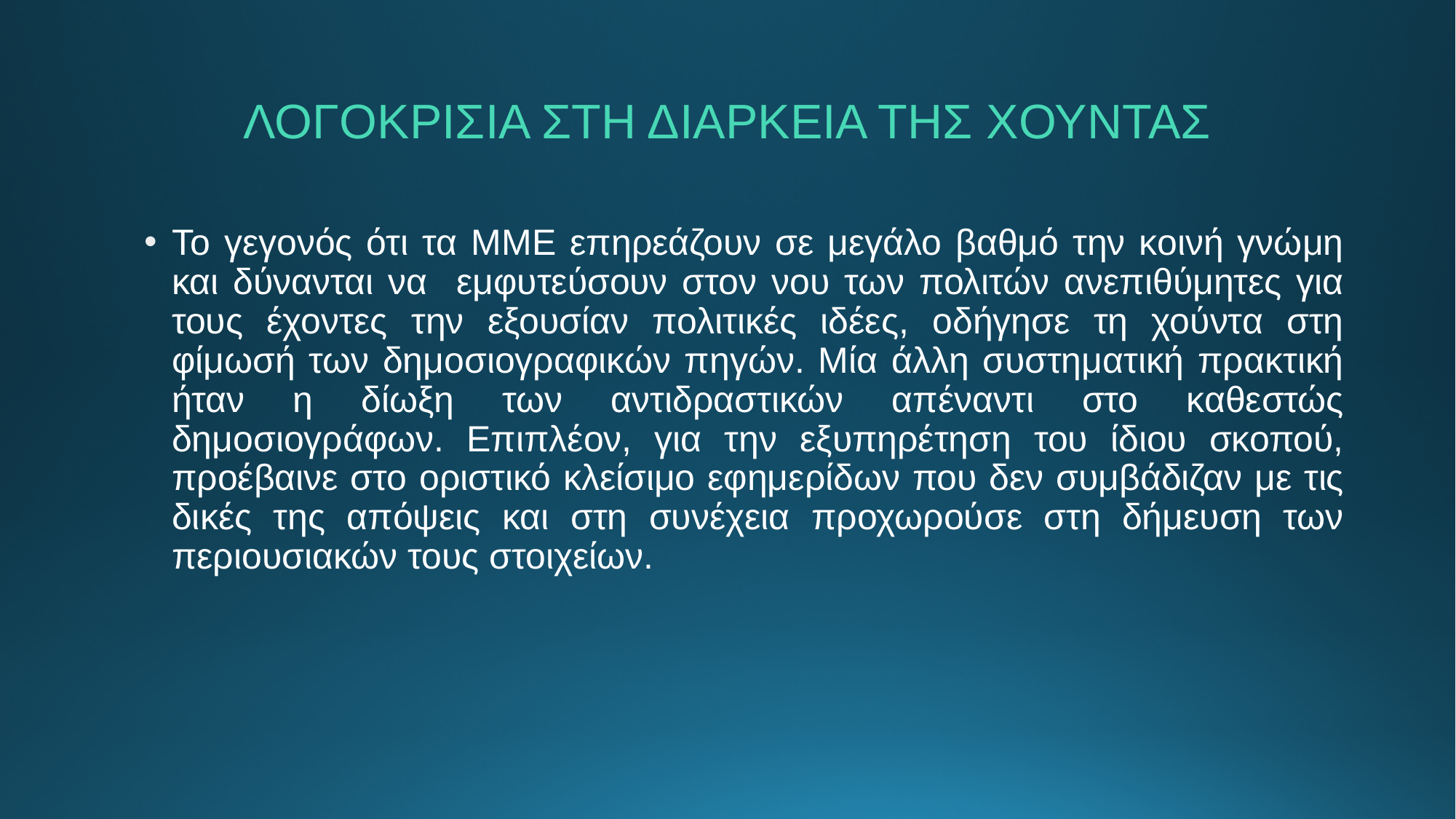

# ΛΟΓΟΚΡΙΣΙΑ ΣΤΗ ΔΙΑΡΚΕΙΑ ΤΗΣ ΧΟΥΝΤΑΣ
Το γεγονός ότι τα ΜΜΕ επηρεάζουν σε μεγάλο βαθμό την κοινή γνώμη και δύνανται να  εμφυτεύσουν στον νου των πολιτών ανεπιθύμητες για τους έχοντες την εξουσίαν πολιτικές ιδέες, οδήγησε τη χούντα στη φίμωσή των δημοσιογραφικών πηγών. Μία άλλη συστηματική πρακτική ήταν η δίωξη των αντιδραστικών απέναντι στο καθεστώς δημοσιογράφων. Επιπλέον, για την εξυπηρέτηση του ίδιου σκοπού, προέβαινε στο οριστικό κλείσιμο εφημερίδων που δεν συμβάδιζαν με τις δικές της απόψεις και στη συνέχεια προχωρούσε στη δήμευση των περιουσιακών τους στοιχείων.